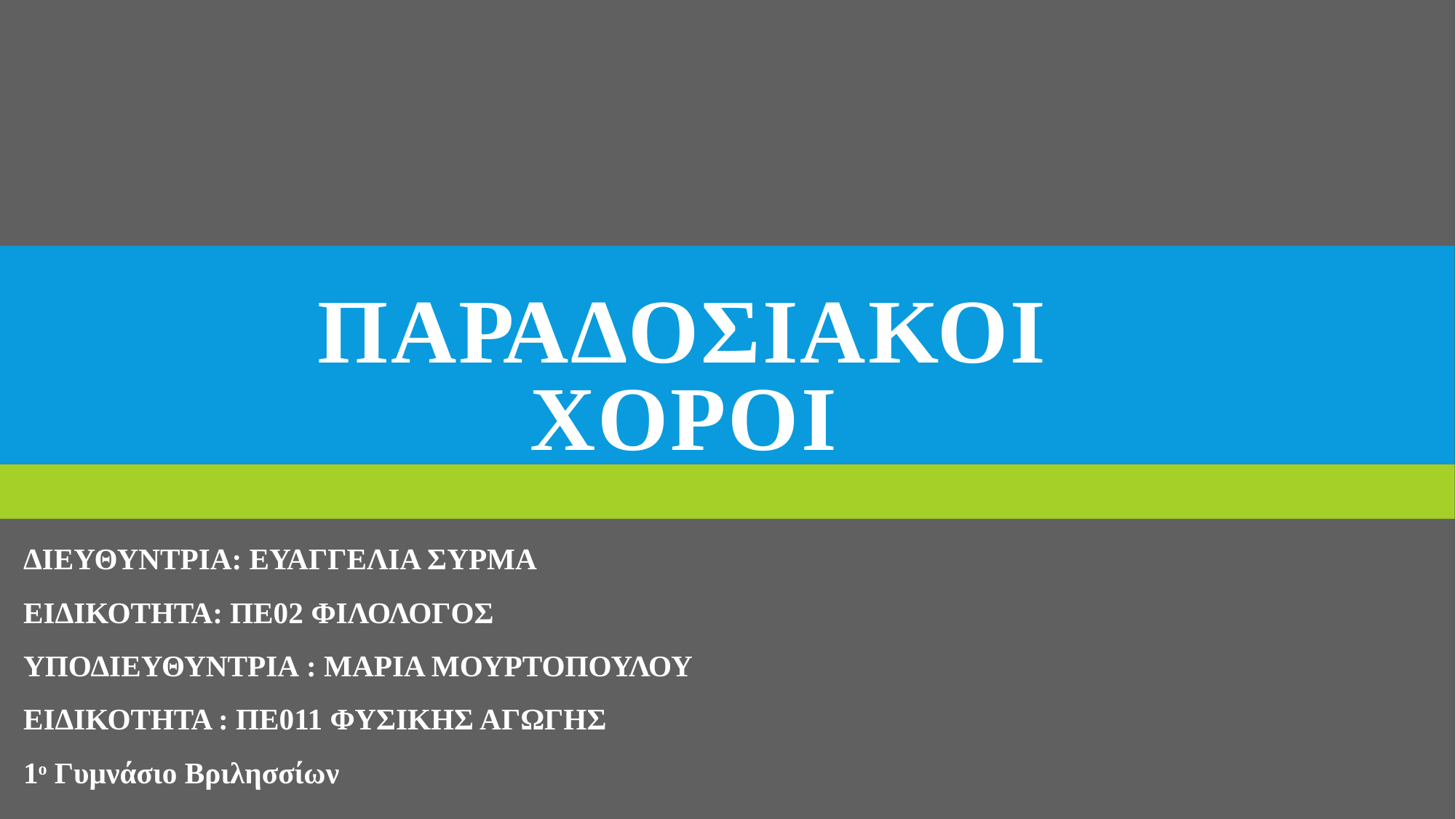

# ΠΑΡΑΔΟΣΙΑΚΟΙ  ΧΟΡΟΙ
ΔΙΕΥΘΥΝΤΡΙΑ: ΕΥΑΓΓΕΛΙΑ ΣΥΡΜΑ
ΕΙΔΙΚΟΤΗΤΑ: ΠΕ02 ΦΙΛΟΛΟΓΟΣ
ΥΠΟΔΙΕΥΘΥΝΤΡΙΑ : ΜΑΡΙΑ ΜΟΥΡΤΟΠΟΥΛΟΥ
ΕΙΔΙΚΟΤΗΤΑ : ΠΕ011 ΦΥΣΙΚΗΣ ΑΓΩΓΗΣ
1ο Γυμνάσιο Βριλησσίων